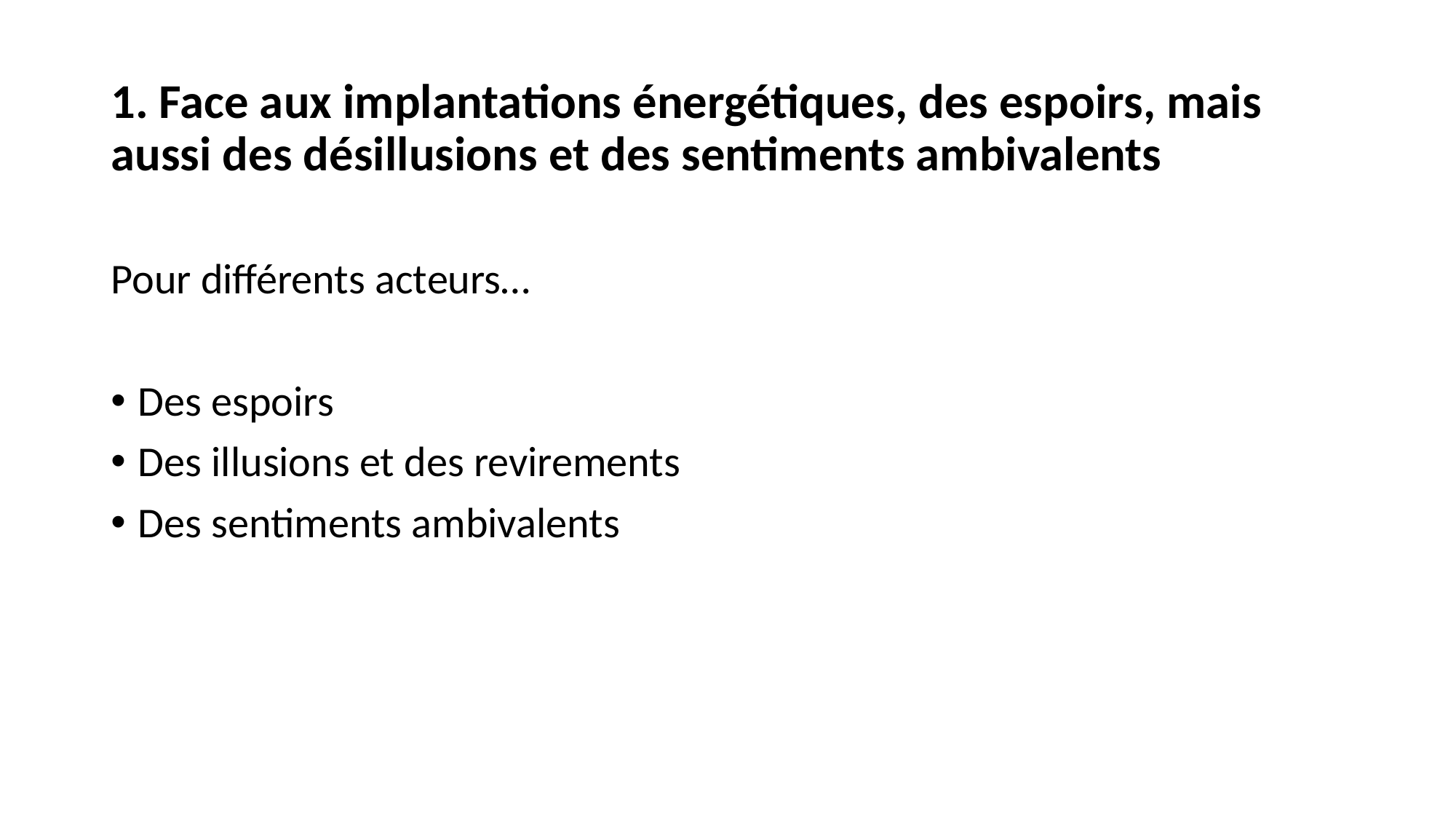

1. Face aux implantations énergétiques, des espoirs, mais aussi des désillusions et des sentiments ambivalents

Pour différents acteurs…

Des espoirs
Des illusions et des revirements
Des sentiments ambivalents